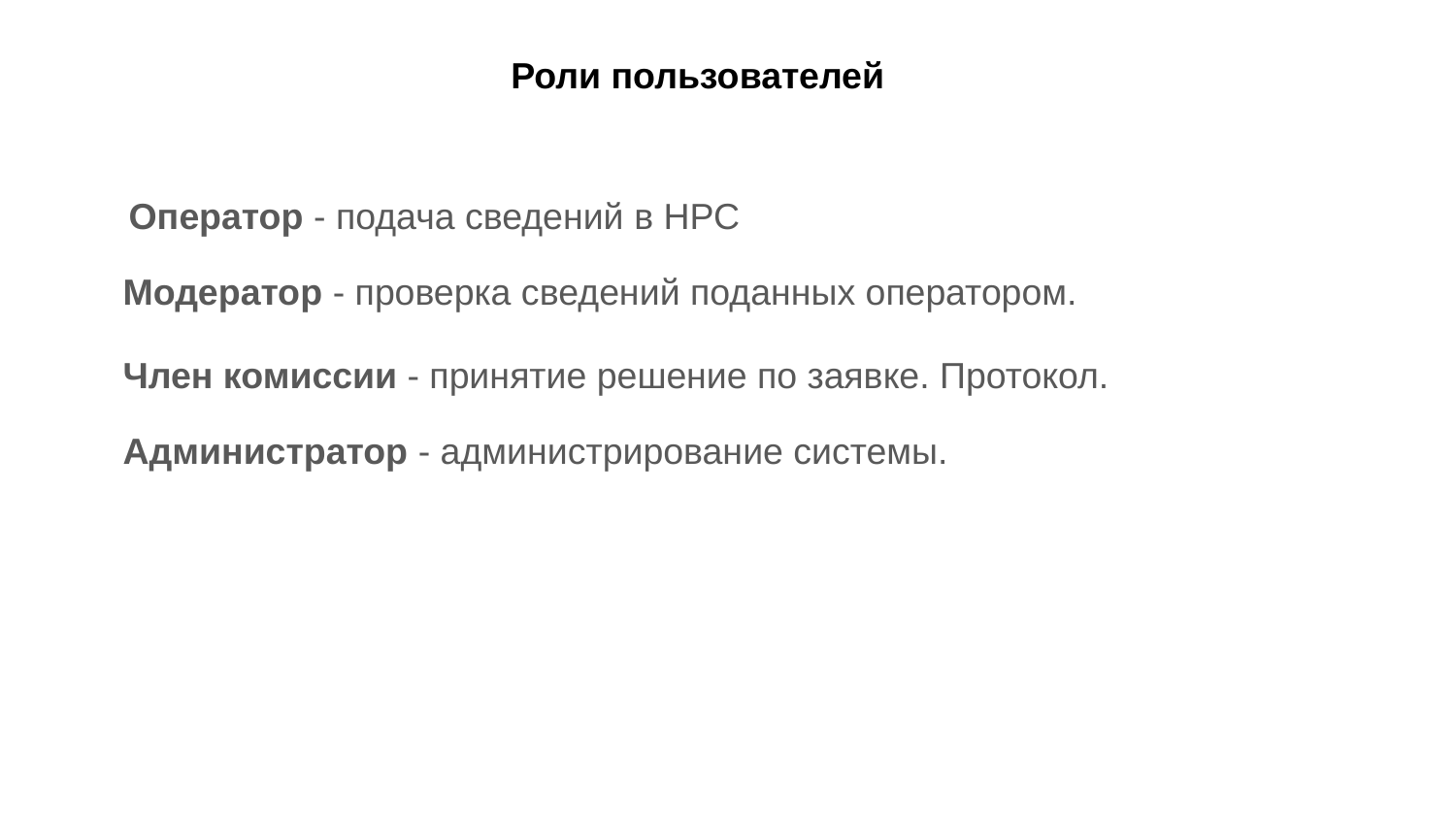

Роли пользователей
Оператор - подача сведений в НРС
Модератор - проверка сведений поданных оператором.
Член комиссии - принятие решение по заявке. Протокол.
Администратор - администрирование системы.